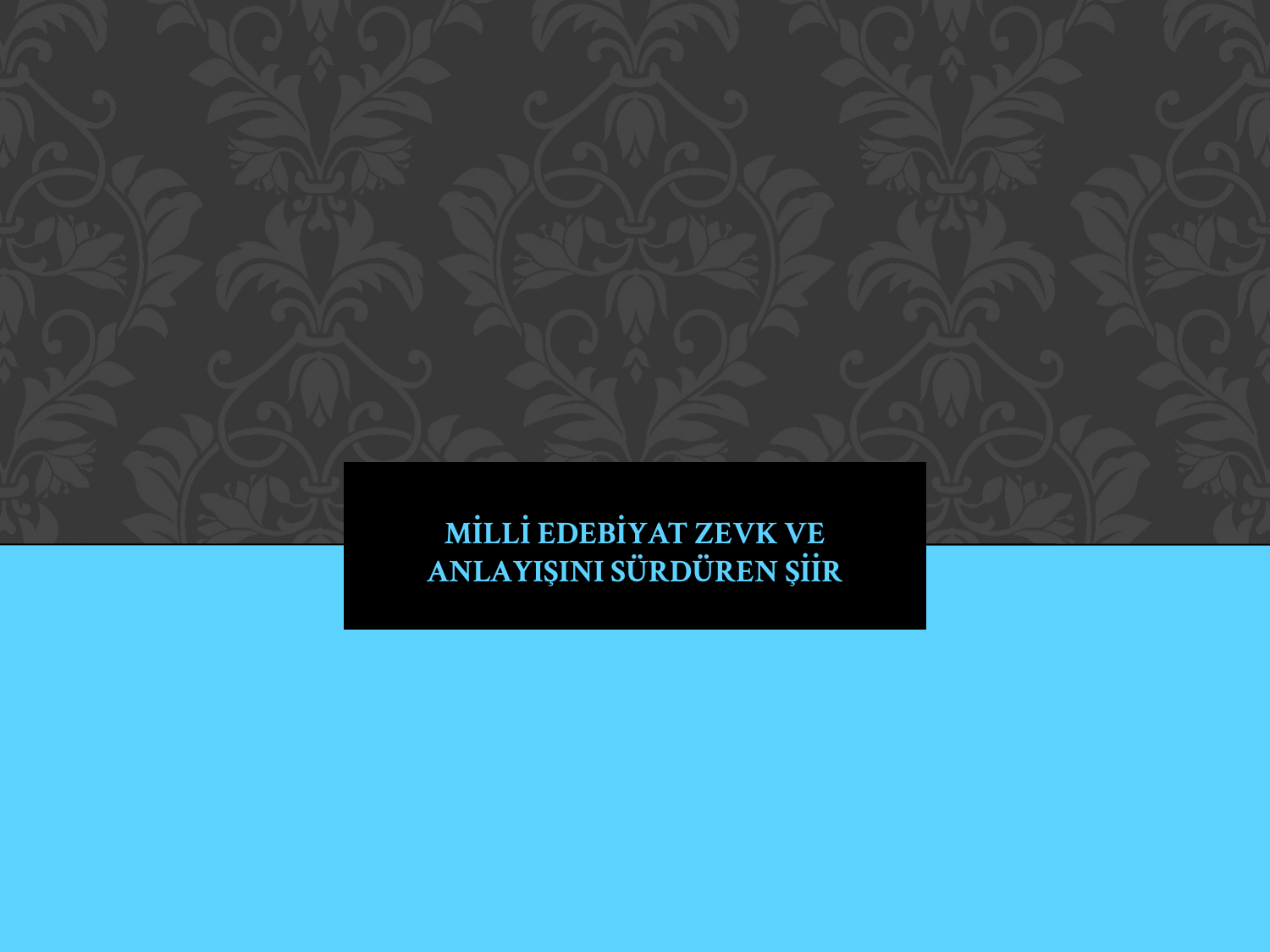

# MİLLİ EDEBİYAT ZEVK VE ANLAYIŞINI SÜRDÜREN ŞİİR